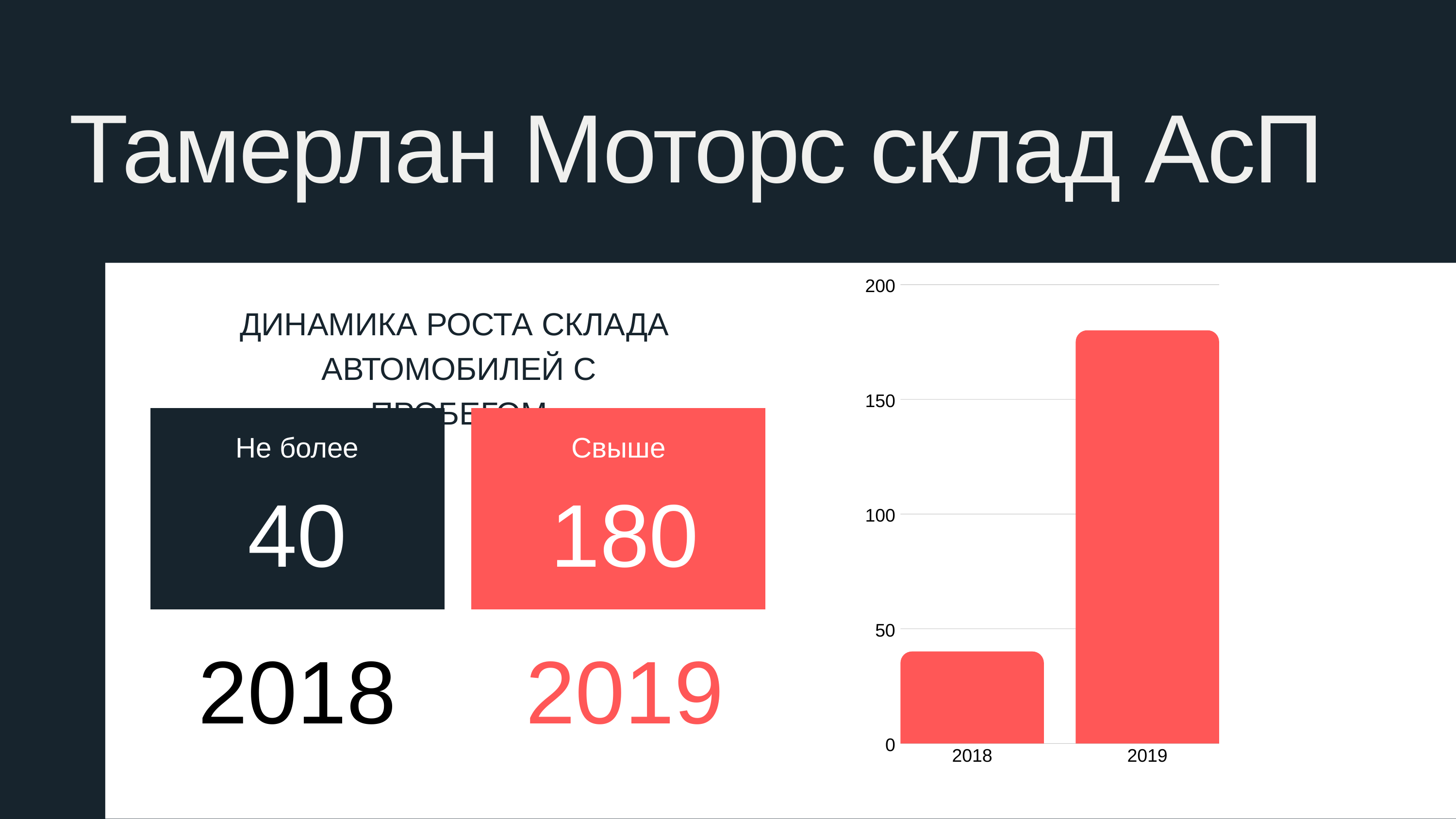

Тамерлан Моторс склад АсП

200

150
100
50
0
2018
2019
ДИНАМИКА РОСТА СКЛАДА
АВТОМОБИЛЕЙ С ПРОБЕГОМ

Не более
Свыше
40
180
2018
2019